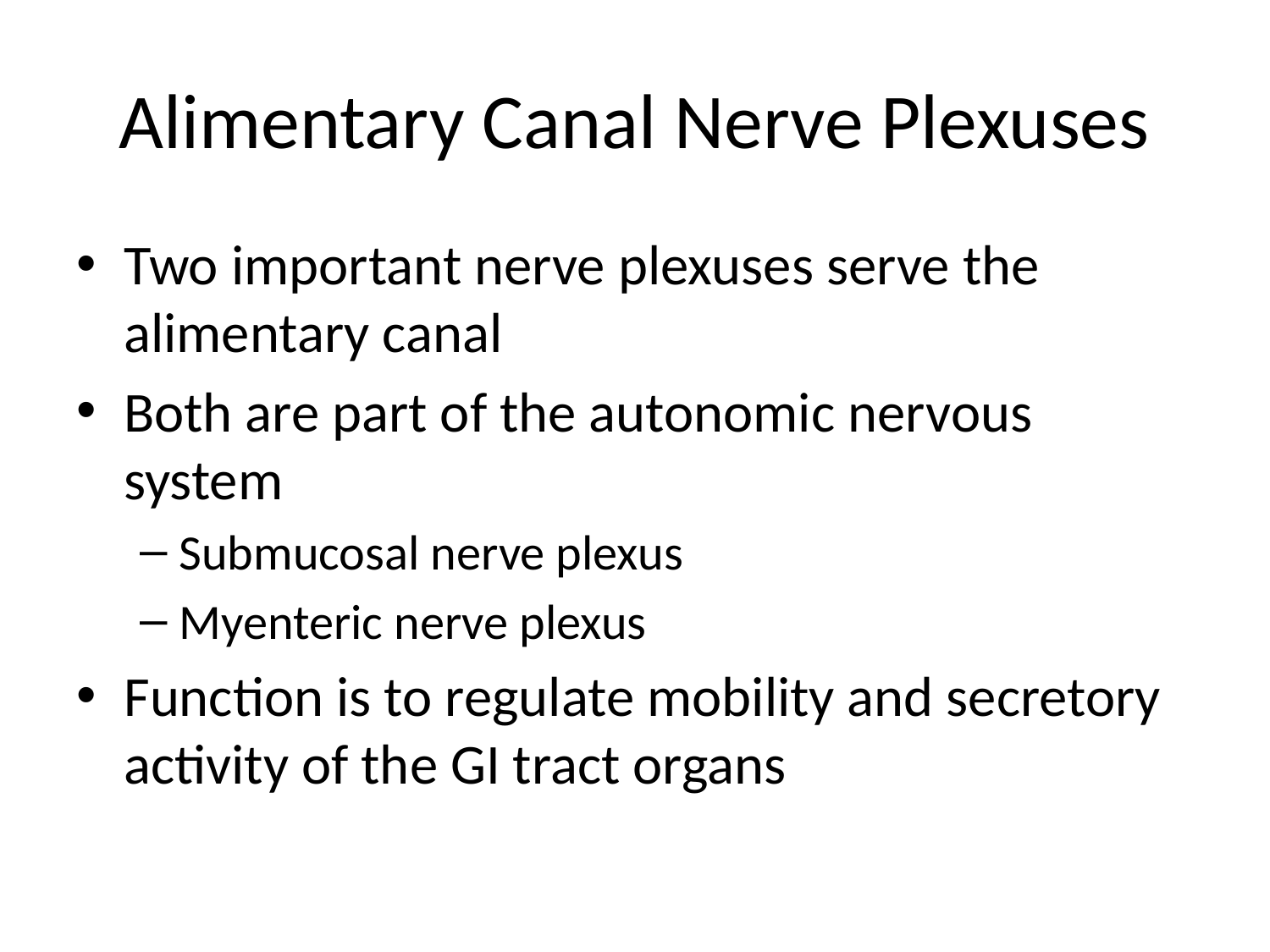

# Alimentary Canal Nerve Plexuses
Two important nerve plexuses serve the alimentary canal
Both are part of the autonomic nervous system
Submucosal nerve plexus
Myenteric nerve plexus
Function is to regulate mobility and secretory activity of the GI tract organs